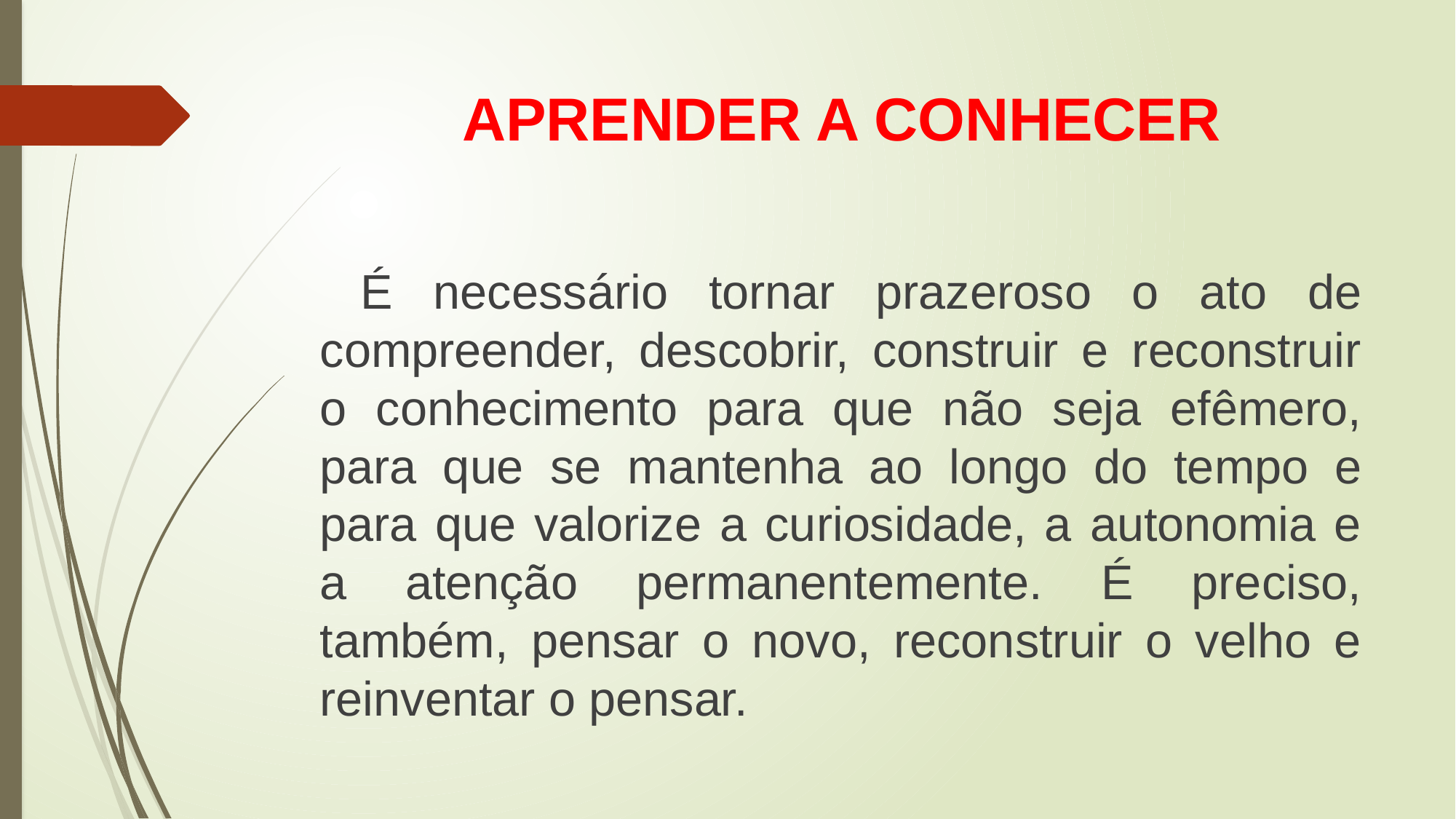

# APRENDER A CONHECER
 É necessário tornar prazeroso o ato de compreender, descobrir, construir e reconstruir o conhecimento para que não seja efêmero, para que se mantenha ao longo do tempo e para que valorize a curiosidade, a autonomia e a atenção permanentemente. É preciso, também, pensar o novo, reconstruir o velho e reinventar o pensar.